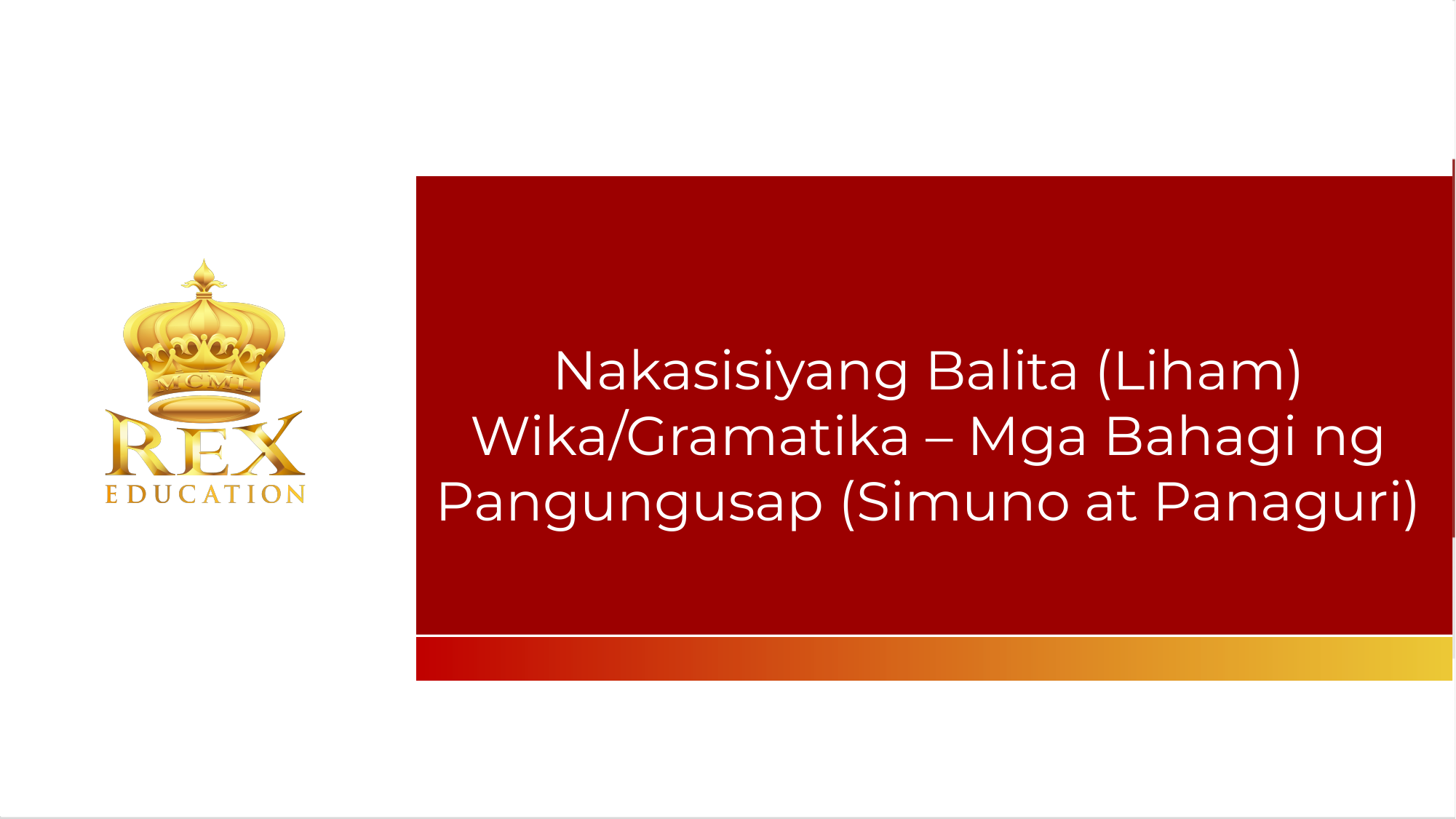

Nakasisiyang Balita (Liham) Wika/Gramatika – Mga Bahagi ng Pangungusap (Simuno at Panaguri)